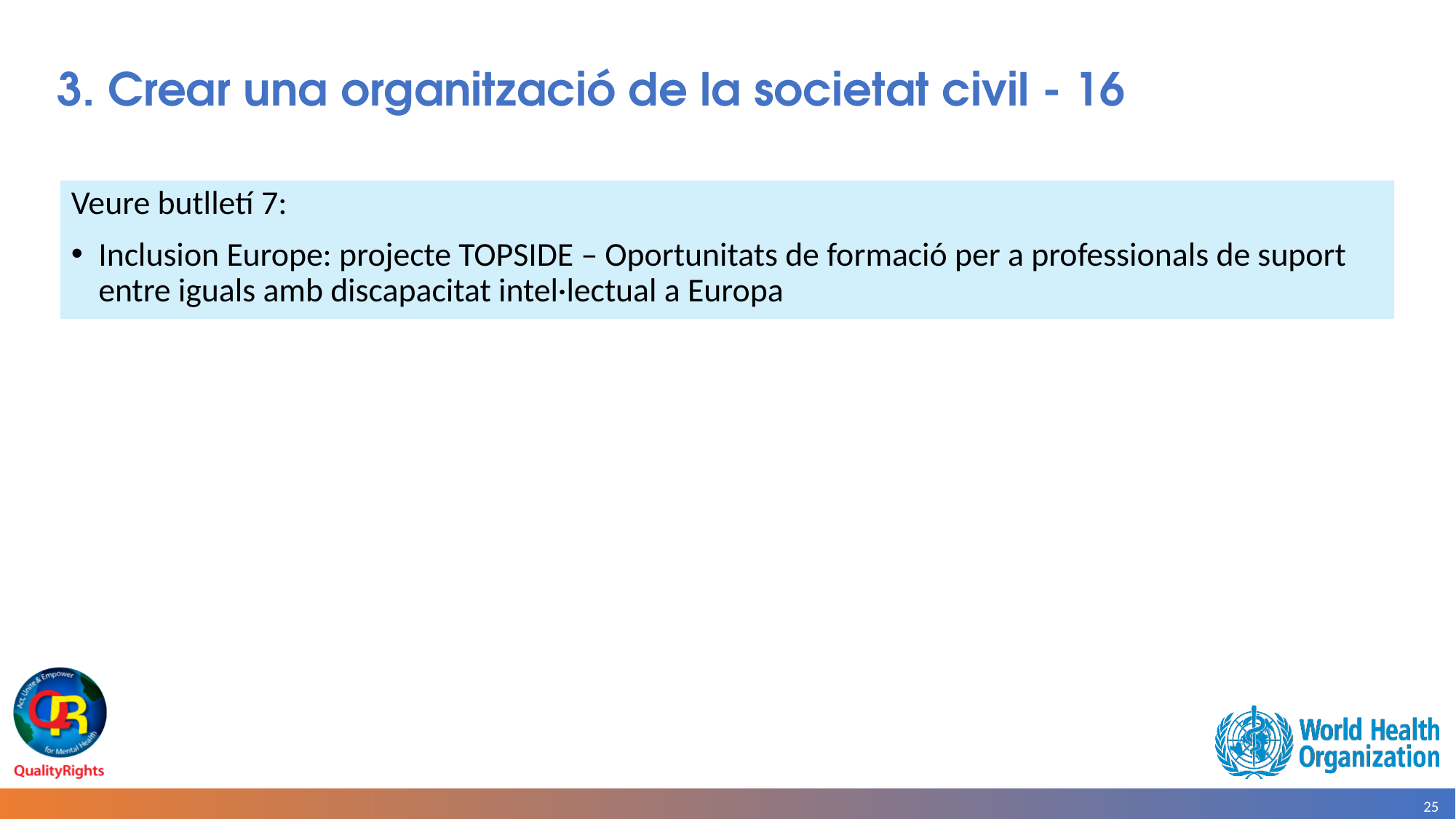

# 3. Crear una organització de la societat civil - 16
Veure butlletí 7:
Inclusion Europe: projecte TOPSIDE – Oportunitats de formació per a professionals de suport entre iguals amb discapacitat intel·lectual a Europa